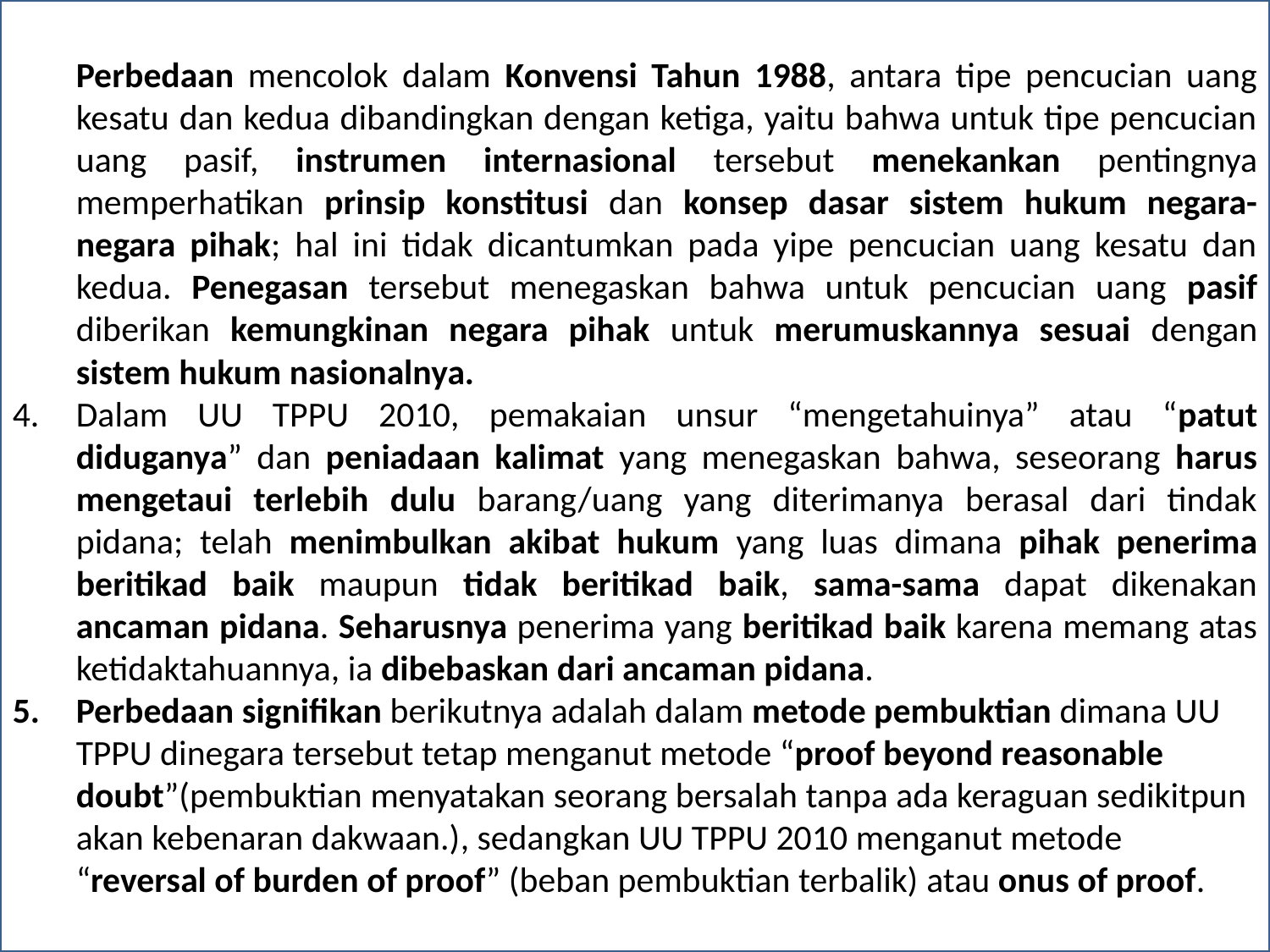

Perbedaan mencolok dalam Konvensi Tahun 1988, antara tipe pencucian uang kesatu dan kedua dibandingkan dengan ketiga, yaitu bahwa untuk tipe pencucian uang pasif, instrumen internasional tersebut menekankan pentingnya memperhatikan prinsip konstitusi dan konsep dasar sistem hukum negara-negara pihak; hal ini tidak dicantumkan pada yipe pencucian uang kesatu dan kedua. Penegasan tersebut menegaskan bahwa untuk pencucian uang pasif diberikan kemungkinan negara pihak untuk merumuskannya sesuai dengan sistem hukum nasionalnya.
Dalam UU TPPU 2010, pemakaian unsur “mengetahuinya” atau “patut diduganya” dan peniadaan kalimat yang menegaskan bahwa, seseorang harus mengetaui terlebih dulu barang/uang yang diterimanya berasal dari tindak pidana; telah menimbulkan akibat hukum yang luas dimana pihak penerima beritikad baik maupun tidak beritikad baik, sama-sama dapat dikenakan ancaman pidana. Seharusnya penerima yang beritikad baik karena memang atas ketidaktahuannya, ia dibebaskan dari ancaman pidana.
Perbedaan signifikan berikutnya adalah dalam metode pembuktian dimana UU TPPU dinegara tersebut tetap menganut metode “proof beyond reasonable doubt”(pembuktian menyatakan seorang bersalah tanpa ada keraguan sedikitpun akan kebenaran dakwaan.), sedangkan UU TPPU 2010 menganut metode “reversal of burden of proof” (beban pembuktian terbalik) atau onus of proof.
35